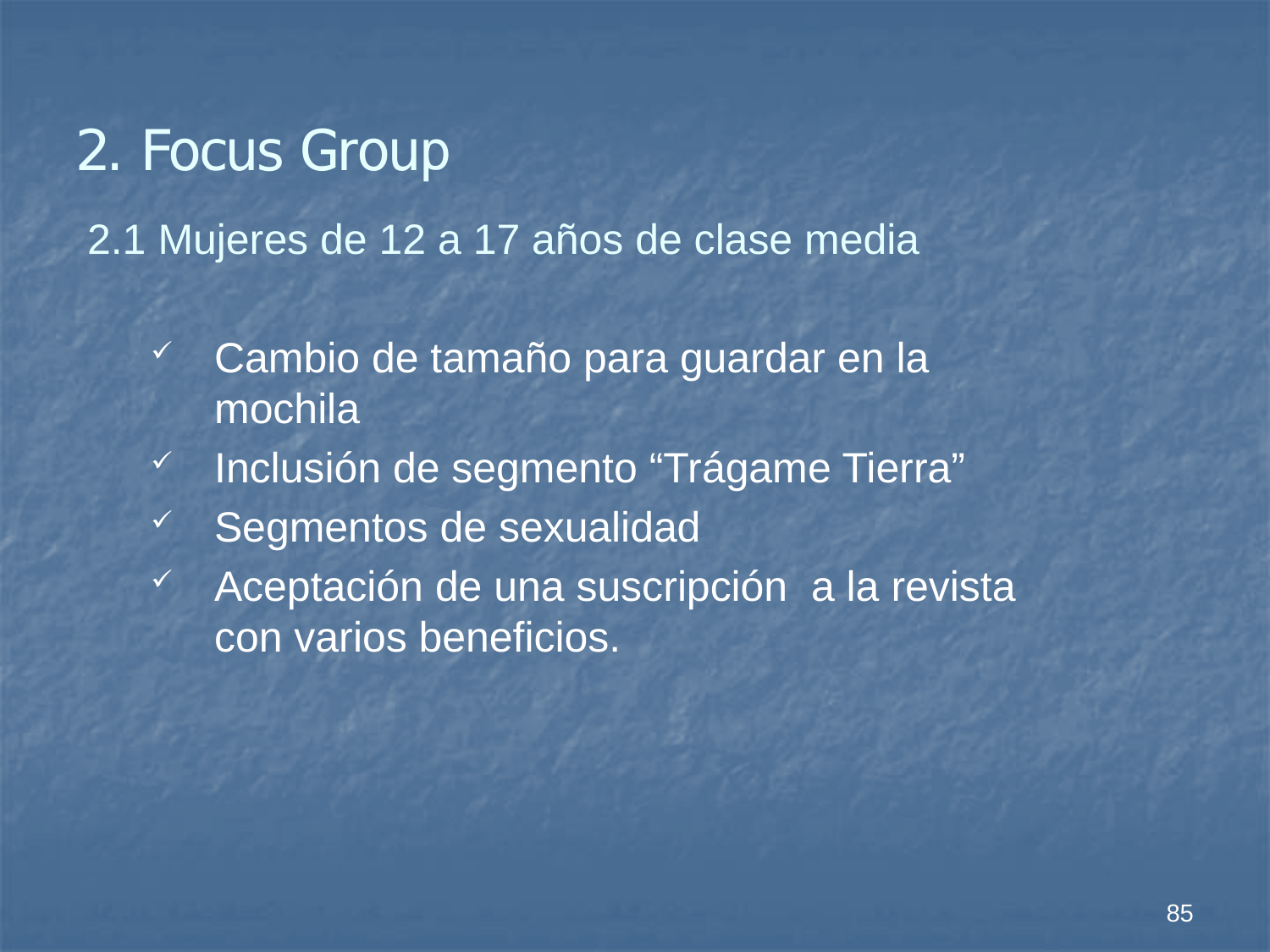

# 2. Focus Group
2.1 Mujeres de 12 a 17 años de clase media

Cambio de tamaño para guardar en la mochila
Inclusión de segmento “Trágame Tierra”
Segmentos de sexualidad
Aceptación de una suscripción  a la revista con varios beneficios.

85